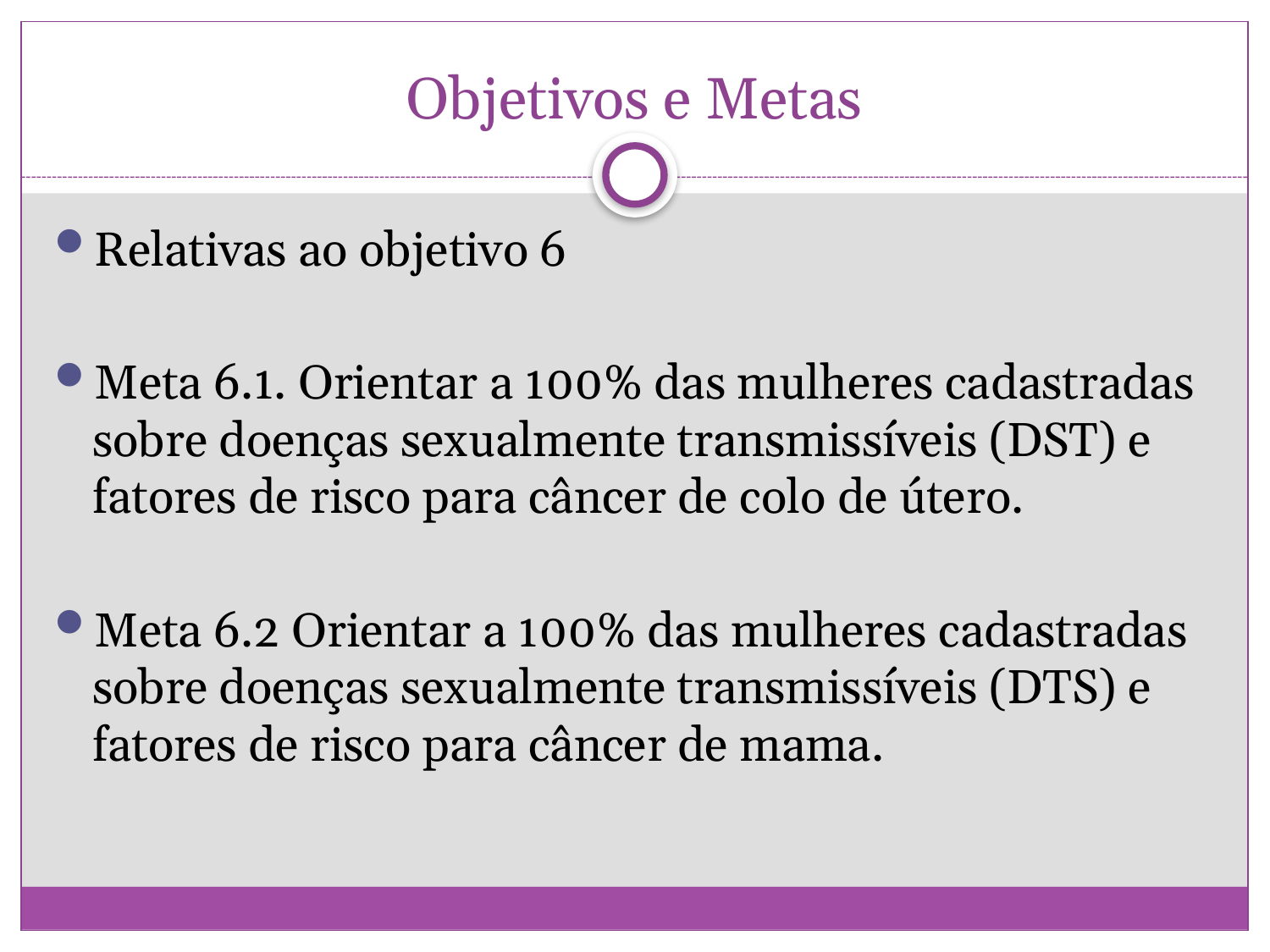

# Objetivos e Metas
Relativas ao objetivo 6

Meta 6.1. Orientar a 100% das mulheres cadastradas sobre doenças sexualmente transmissíveis (DST) e fatores de risco para câncer de colo de útero.

Meta 6.2 Orientar a 100% das mulheres cadastradas sobre doenças sexualmente transmissíveis (DTS) e fatores de risco para câncer de mama.